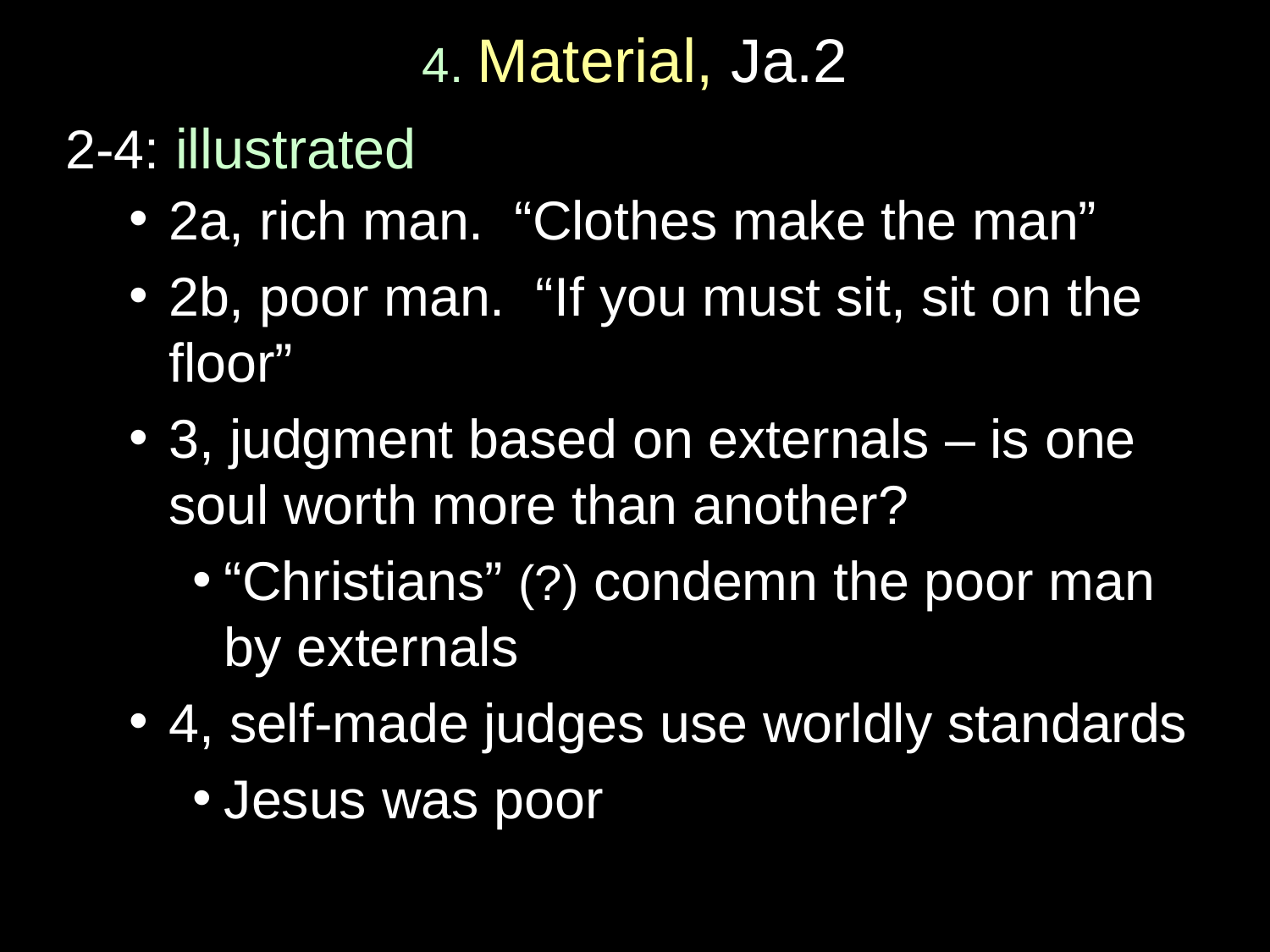

# 4. Material, Ja.2
2-4: illustrated
2a, rich man.  “Clothes make the man”
2b, poor man.  “If you must sit, sit on the floor”
3, judgment based on externals – is one soul worth more than another?
“Christians” (?) condemn the poor man by externals
4, self-made judges use worldly standards
Jesus was poor